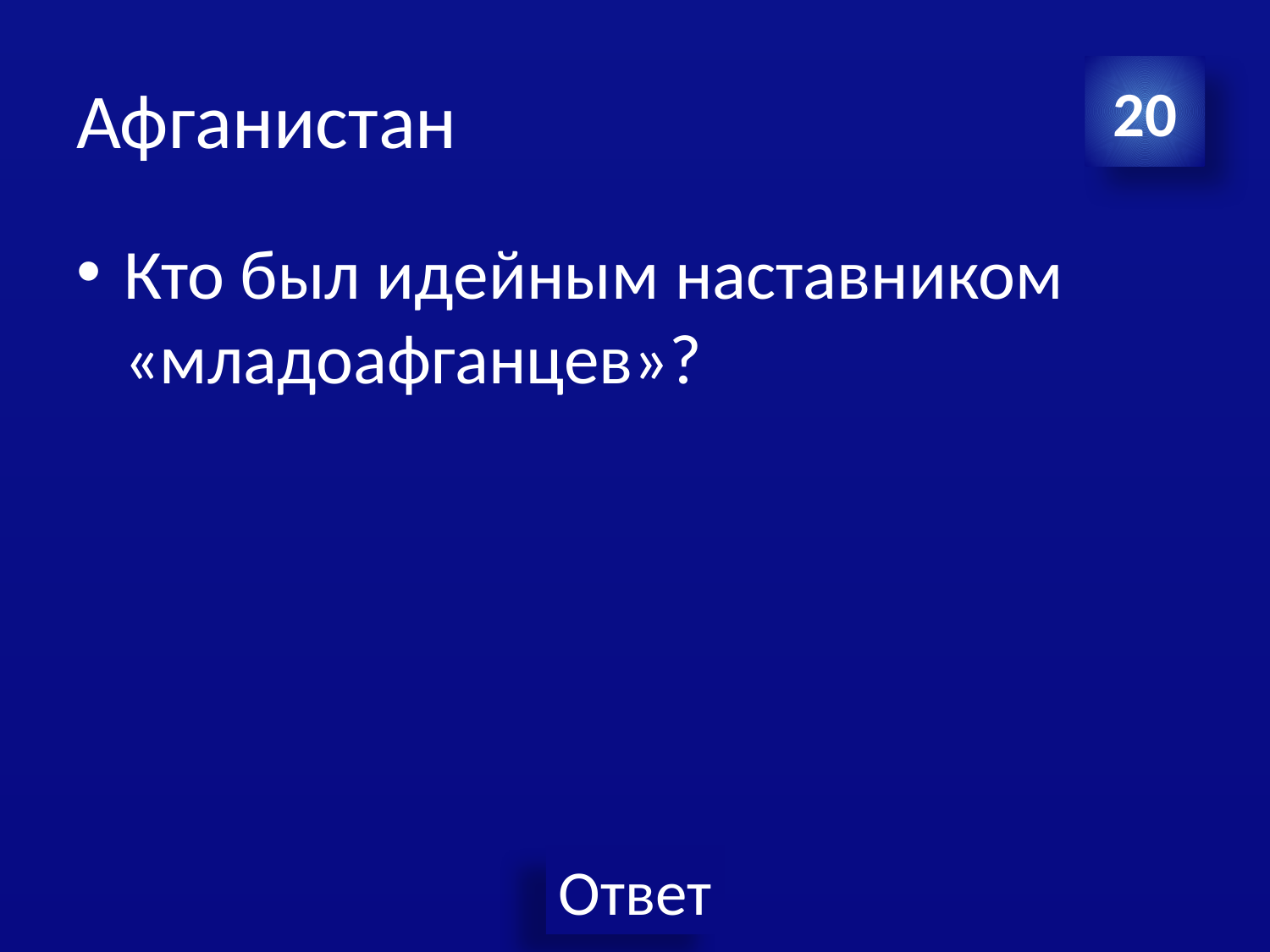

# Афганистан
20
Кто был идейным наставником «младоафганцев»?